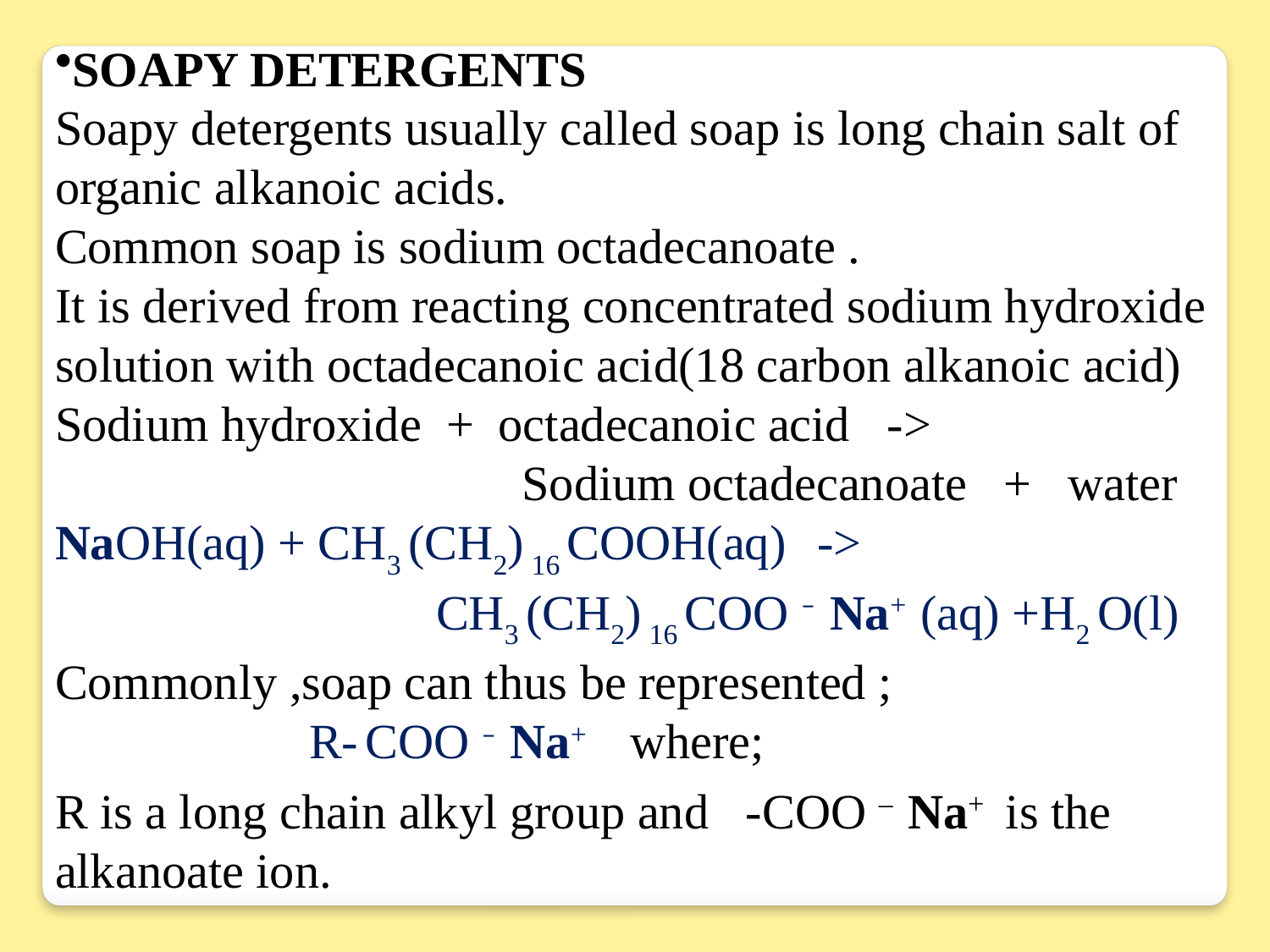

SOAPY DETERGENTS
Soapy detergents usually called soap is long chain salt of organic alkanoic acids.
Common soap is sodium octadecanoate .
It is derived from reacting concentrated sodium hydroxide solution with octadecanoic acid(18 carbon alkanoic acid) Sodium hydroxide  +  octadecanoic acid   ->
			       Sodium octadecanoate   +   water
NaOH(aq) + CH3 (CH2) 16 COOH(aq) 	->
			CH3 (CH2) 16 COO –  Na+  (aq) +H2 O(l)
Commonly ,soap can thus be represented ;
		R- COO –  Na+      where;
R is a long chain alkyl group and   -COO –  Na+   is the alkanoate ion.